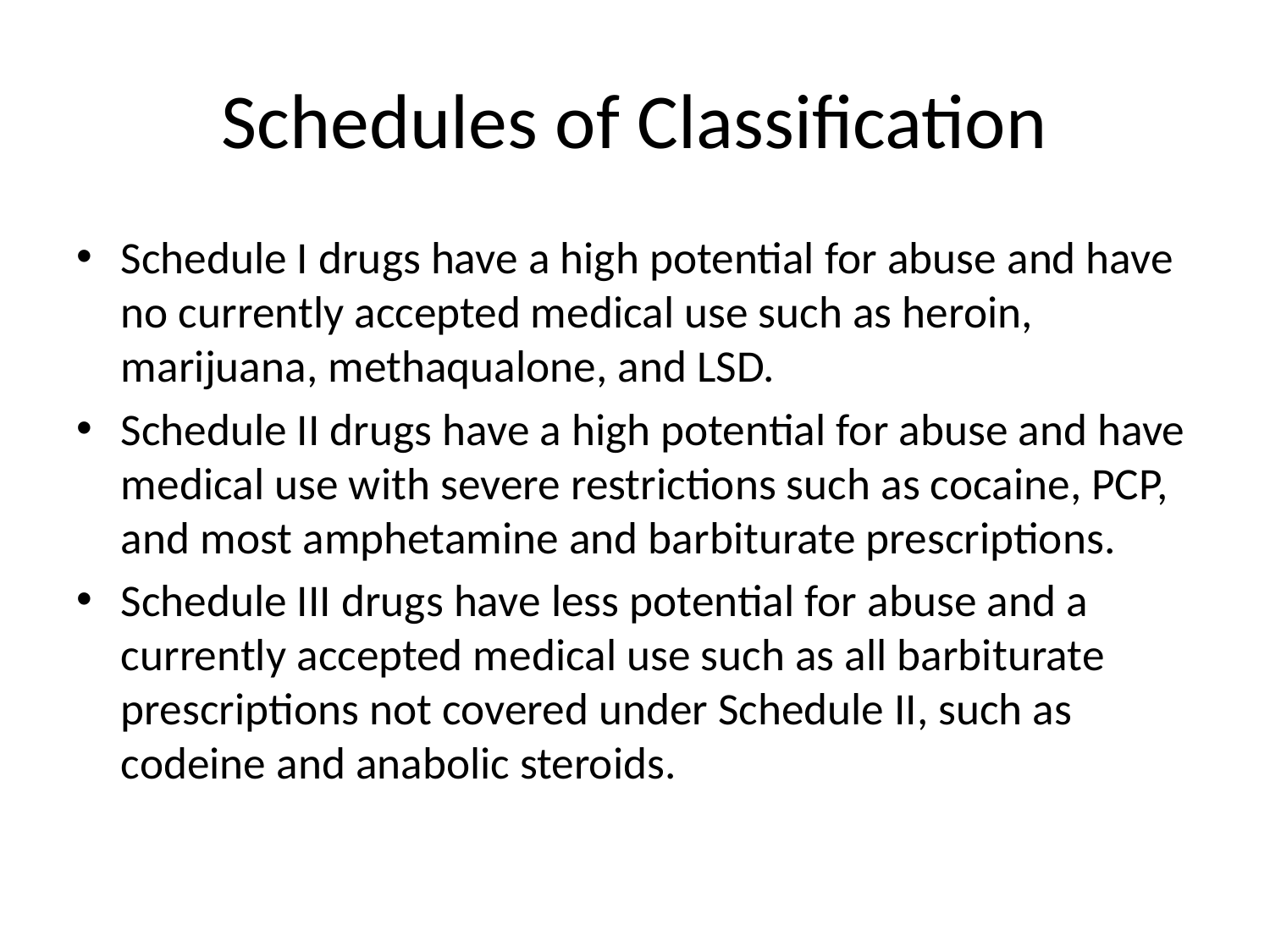

# Schedules of Classification
Schedule I drugs have a high potential for abuse and have no currently accepted medical use such as heroin, marijuana, methaqualone, and LSD.
Schedule II drugs have a high potential for abuse and have medical use with severe restrictions such as cocaine, PCP, and most amphetamine and barbiturate prescriptions.
Schedule III drugs have less potential for abuse and a currently accepted medical use such as all barbiturate prescriptions not covered under Schedule II, such as codeine and anabolic steroids.